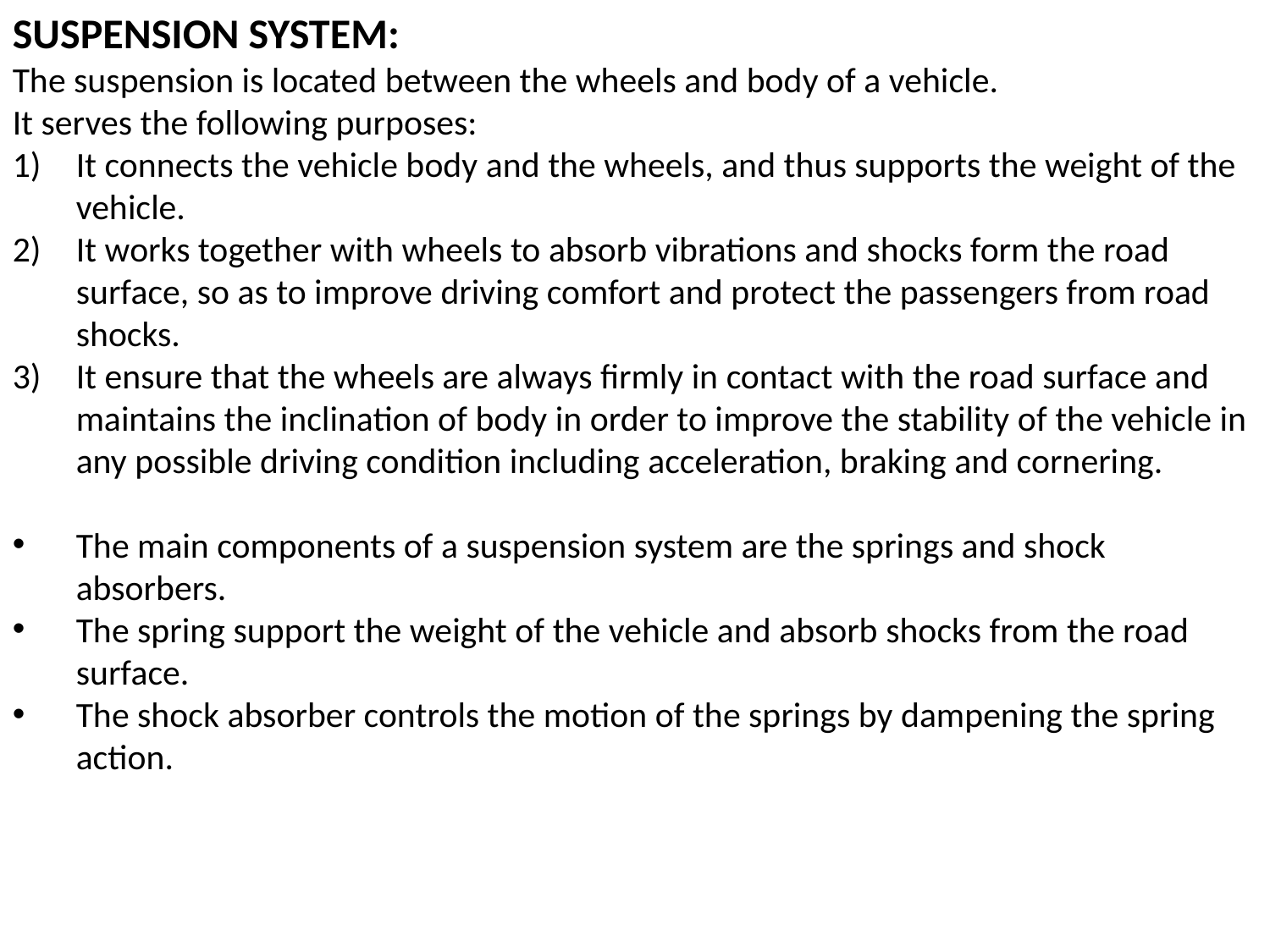

SUSPENSION SYSTEM:
The suspension is located between the wheels and body of a vehicle.
It serves the following purposes:
It connects the vehicle body and the wheels, and thus supports the weight of the vehicle.
It works together with wheels to absorb vibrations and shocks form the road surface, so as to improve driving comfort and protect the passengers from road shocks.
It ensure that the wheels are always firmly in contact with the road surface and maintains the inclination of body in order to improve the stability of the vehicle in any possible driving condition including acceleration, braking and cornering.

The main components of a suspension system are the springs and shock absorbers.
The spring support the weight of the vehicle and absorb shocks from the road surface.
The shock absorber controls the motion of the springs by dampening the spring action.